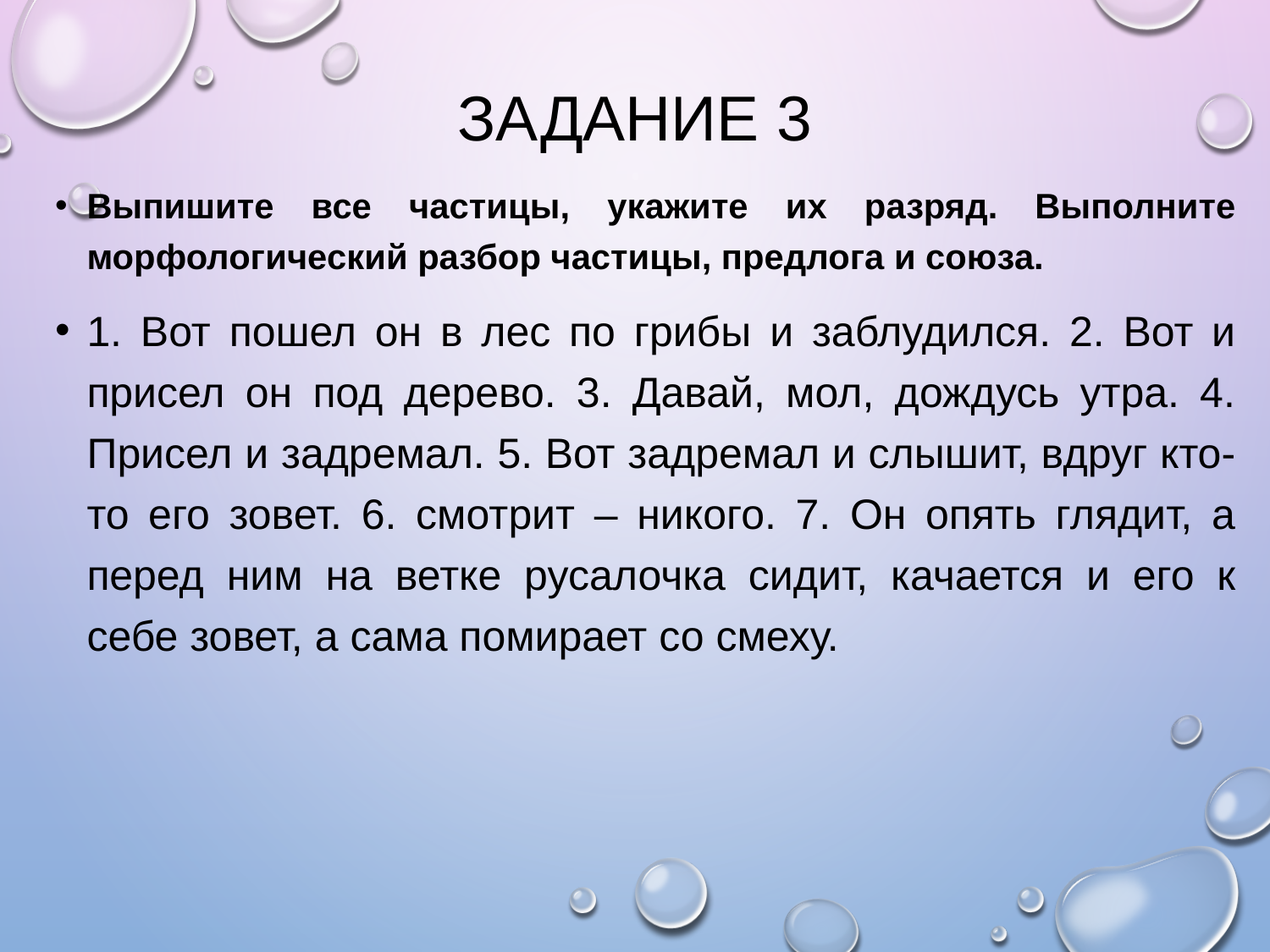

# Задание 3
Выпишите все частицы, укажите их разряд. Выполните морфологический разбор частицы, предлога и союза.
1. Вот пошел он в лес по грибы и заблудился. 2. Вот и присел он под дерево. 3. Давай, мол, дождусь утра. 4. Присел и задремал. 5. Вот задремал и слышит, вдруг кто-то его зовет. 6. смотрит – никого. 7. Он опять глядит, а перед ним на ветке русалочка сидит, качается и его к себе зовет, а сама помирает со смеху.